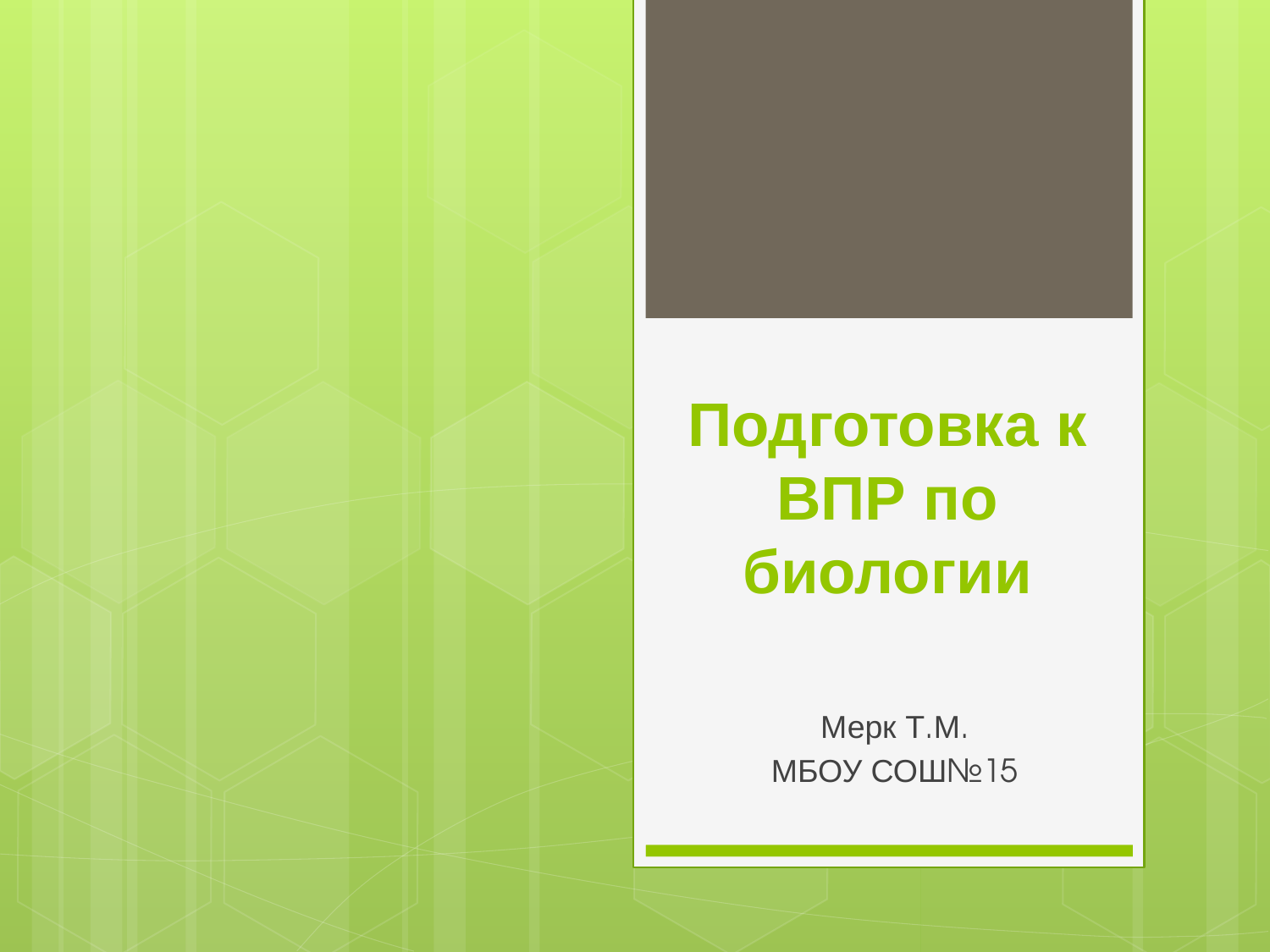

# Подготовка к ВПР по биологии

Мерк Т.М.
МБОУ СОШ№15